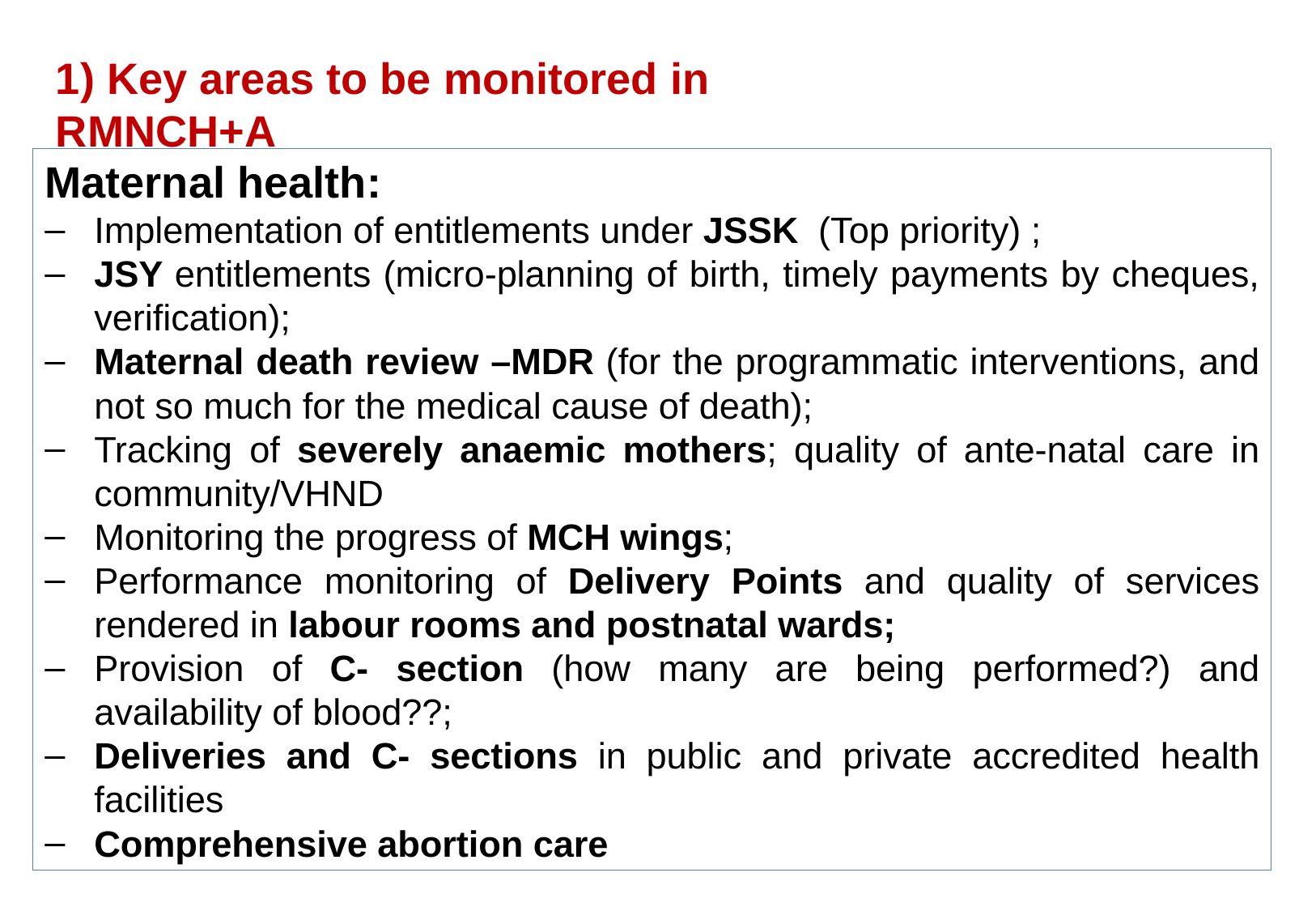

1) Key areas to be monitored in RMNCH+A
Maternal health:
Implementation of entitlements under JSSK  (Top priority) ;
JSY entitlements (micro-planning of birth, timely payments by cheques, verification);
Maternal death review –MDR (for the programmatic interventions, and not so much for the medical cause of death);
Tracking of severely anaemic mothers; quality of ante-natal care in community/VHND
Monitoring the progress of MCH wings;
Performance monitoring of Delivery Points and quality of services rendered in labour rooms and postnatal wards;
Provision of C- section (how many are being performed?) and availability of blood??;
Deliveries and C- sections in public and private accredited health facilities
Comprehensive abortion care